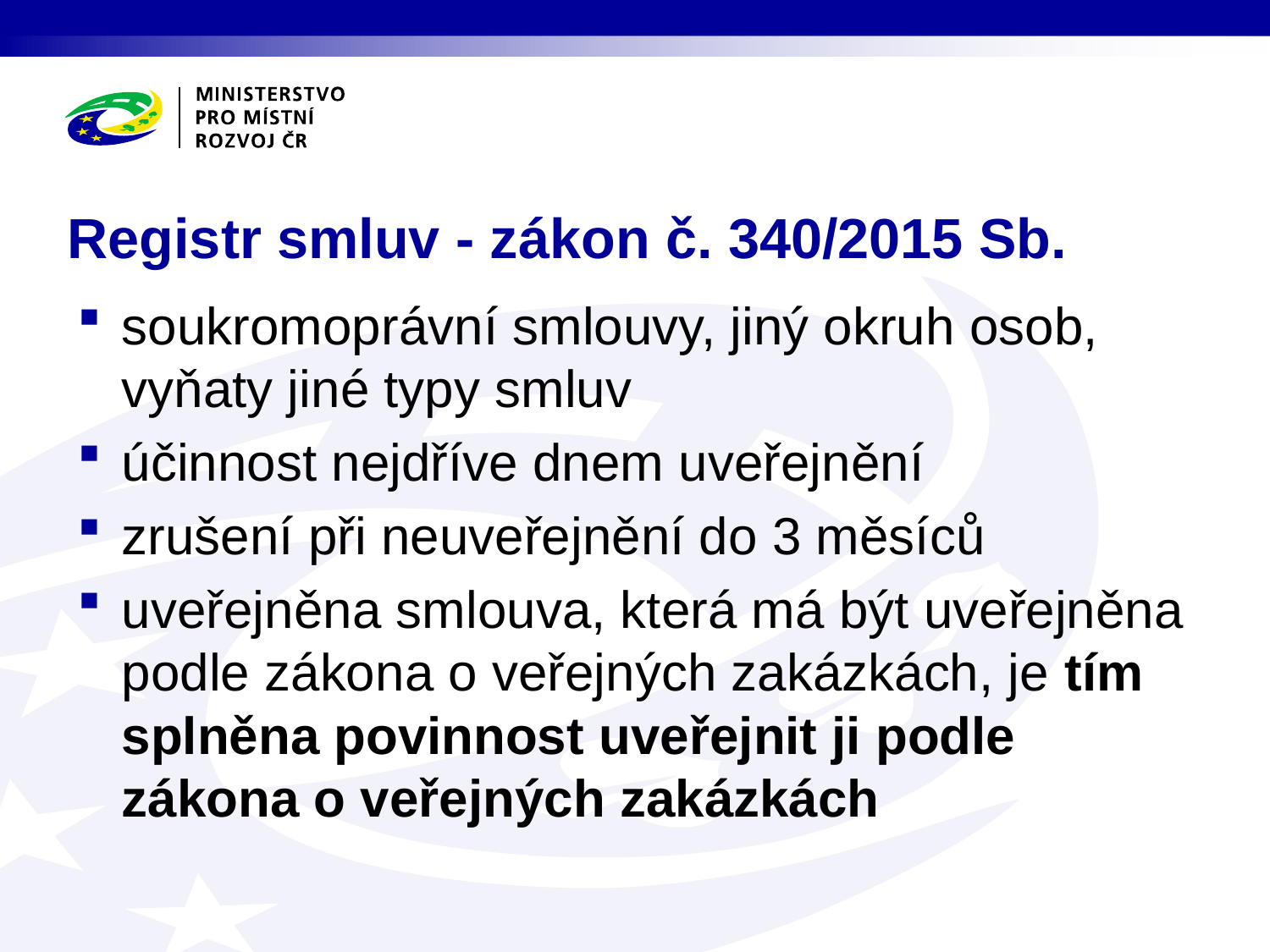

# Registr smluv - zákon č. 340/2015 Sb.
soukromoprávní smlouvy, jiný okruh osob, vyňaty jiné typy smluv
účinnost nejdříve dnem uveřejnění
zrušení při neuveřejnění do 3 měsíců
uveřejněna smlouva, která má být uveřejněna podle zákona o veřejných zakázkách, je tím splněna povinnost uveřejnit ji podle zákona o veřejných zakázkách